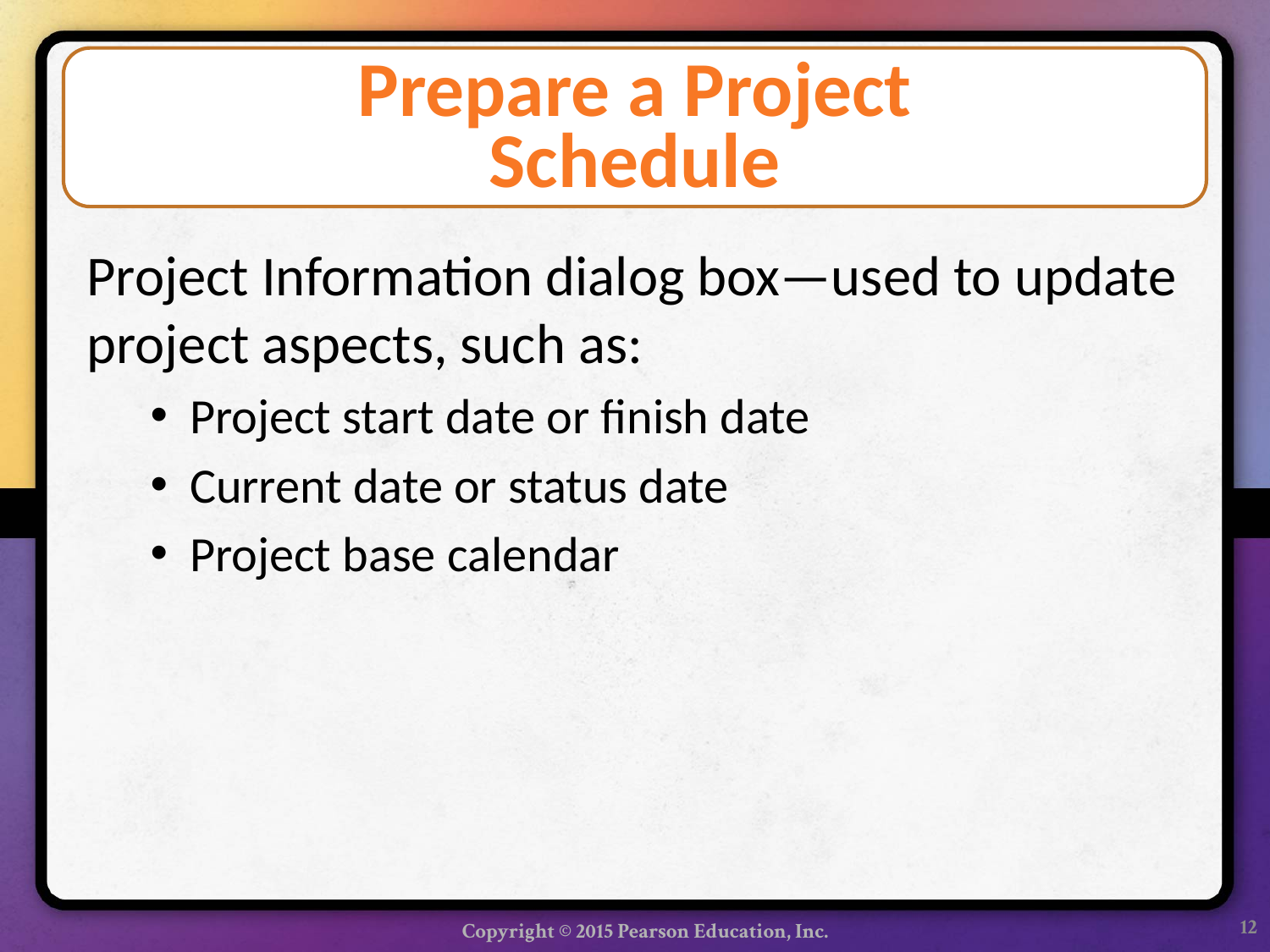

# Prepare a Project Schedule
Project Information dialog box—used to update project aspects, such as:
Project start date or finish date
Current date or status date
Project base calendar
12
Copyright © 2015 Pearson Education, Inc.